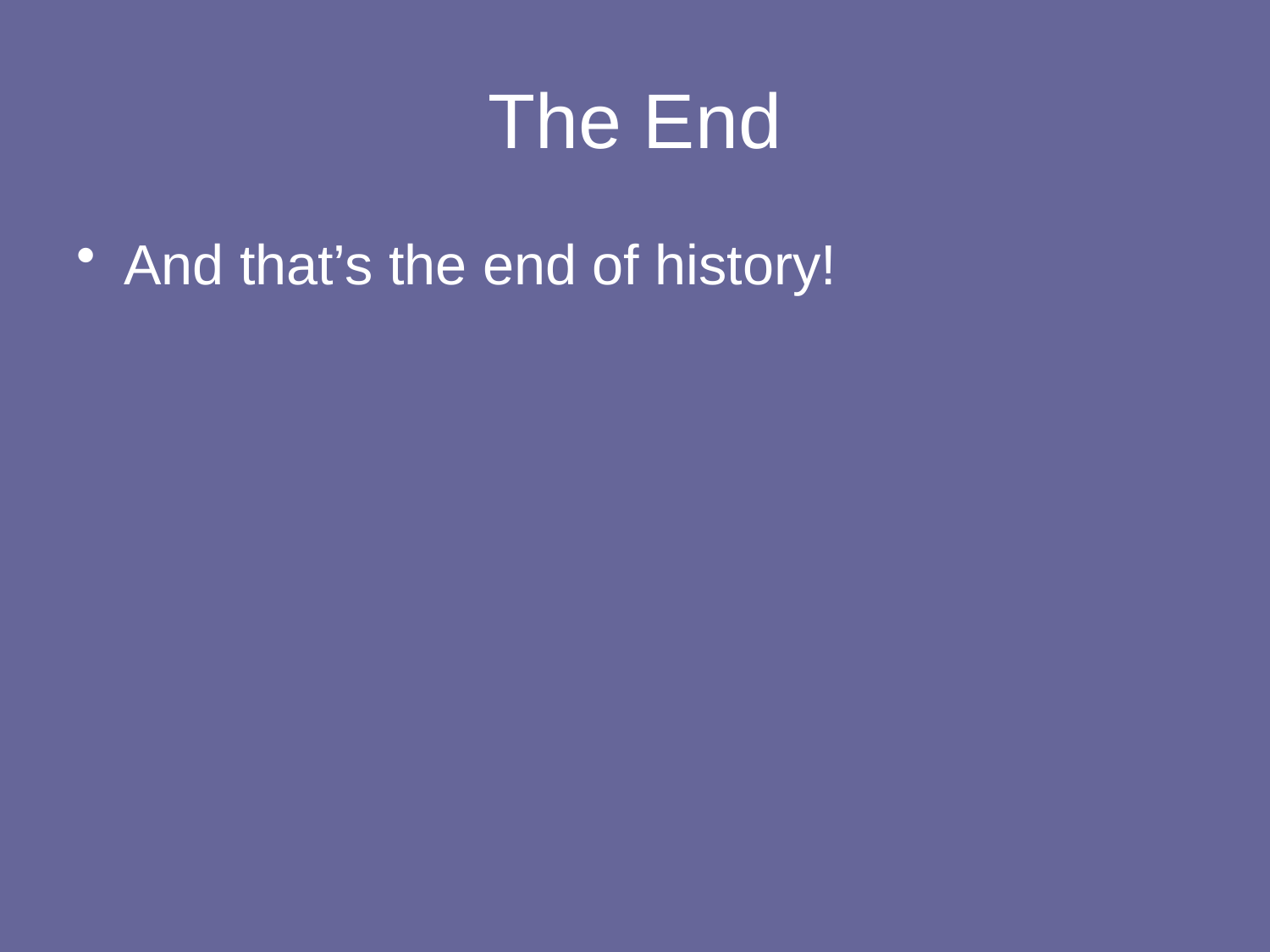

# The End
And that’s the end of history!